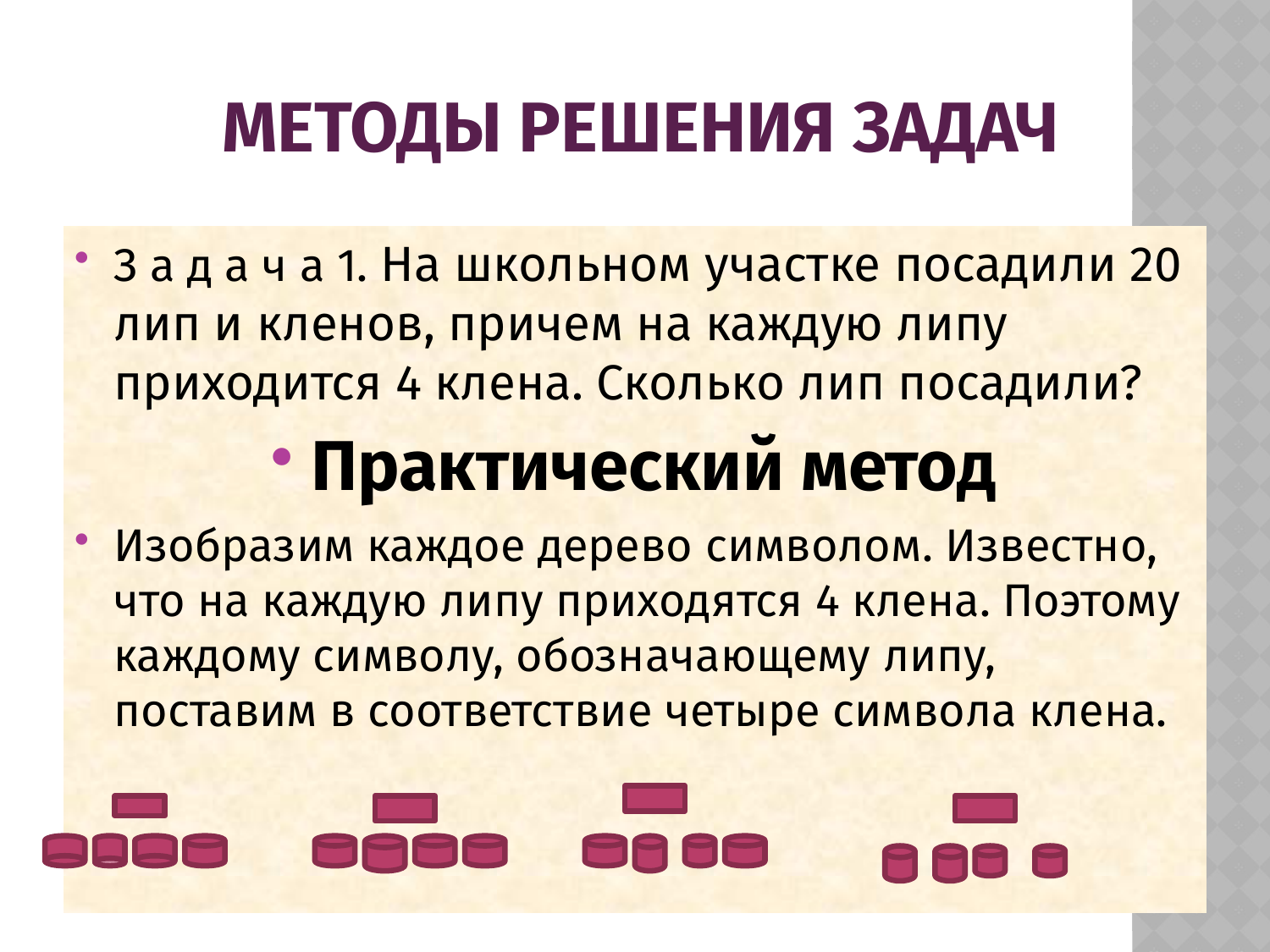

# Методы решения задач
З а д а ч а 1. На школьном участке посадили 20 лип и кленов, причем на каждую липу приходится 4 клена. Сколько лип посадили?
Практический метод
Изобразим каждое дерево символом. Известно, что на каждую липу приходятся 4 клена. Поэтому каждому символу, обозначающему липу, поставим в соответствие четыре символа клена.